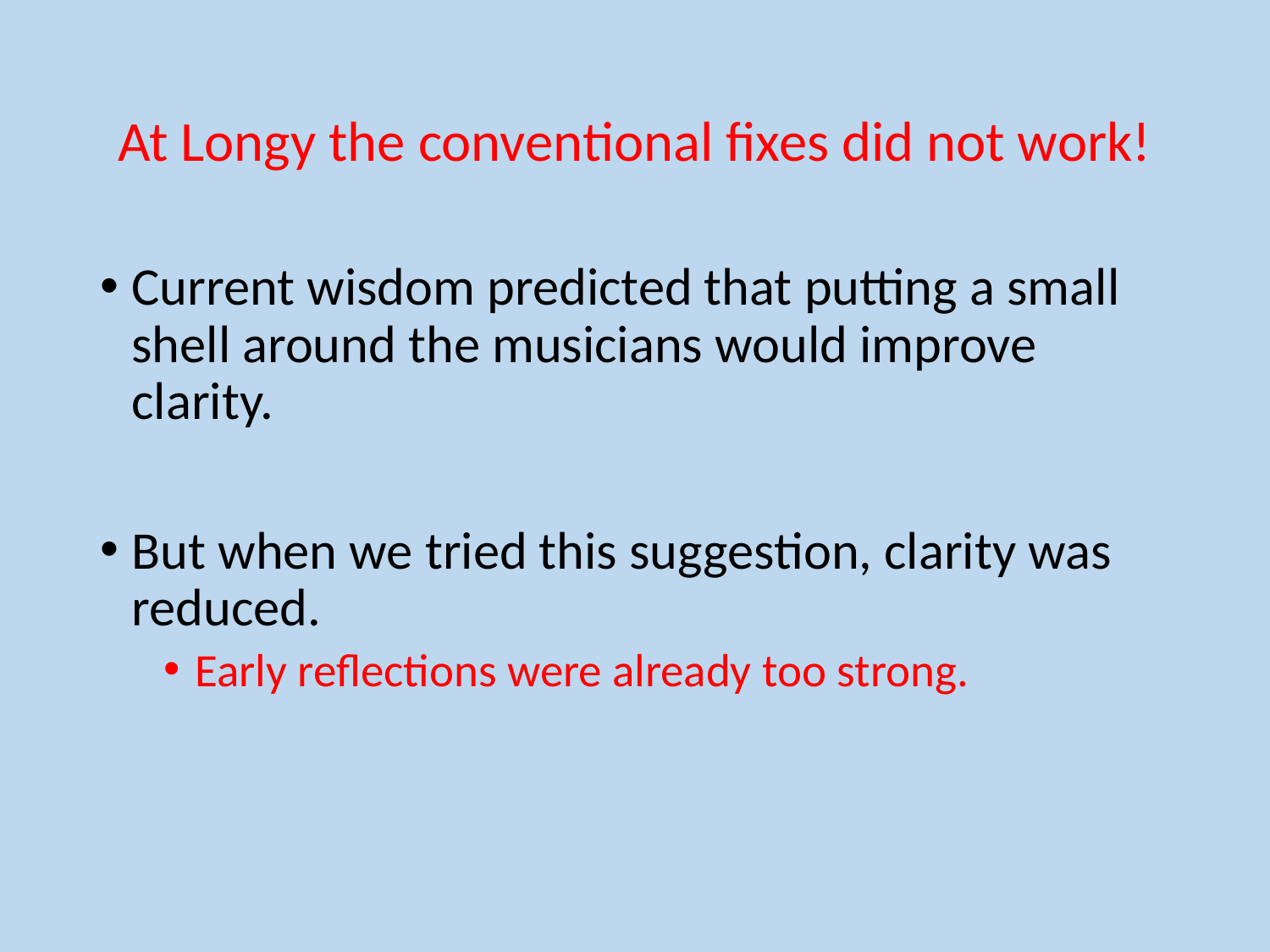

# At Longy the conventional fixes did not work!
Current wisdom predicted that putting a small shell around the musicians would improve clarity.

But when we tried this suggestion, clarity was reduced.
Early reflections were already too strong.